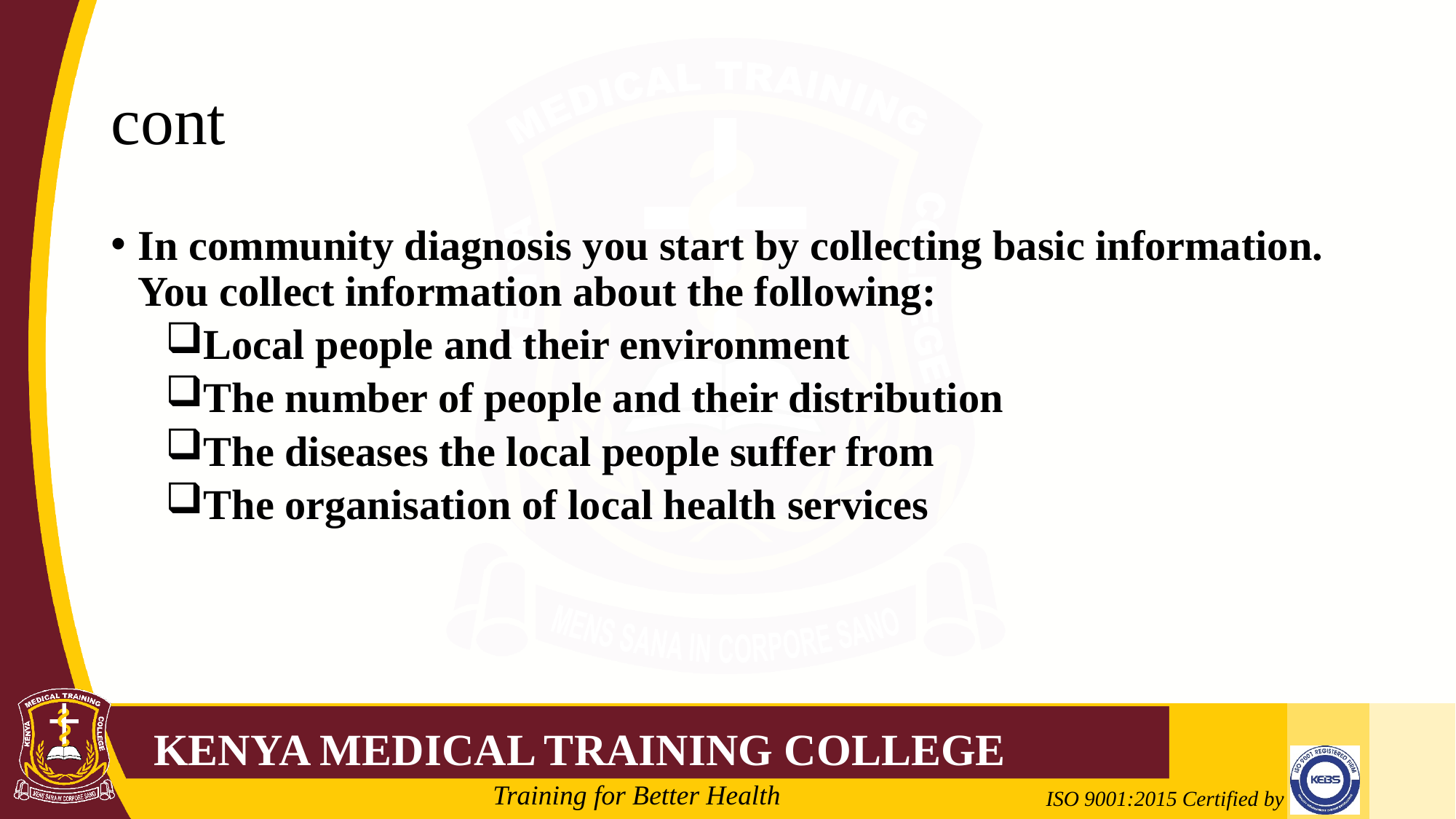

# cont
In community diagnosis you start by collecting basic information. You collect information about the following:
Local people and their environment
The number of people and their distribution
The diseases the local people suffer from
The organisation of local health services